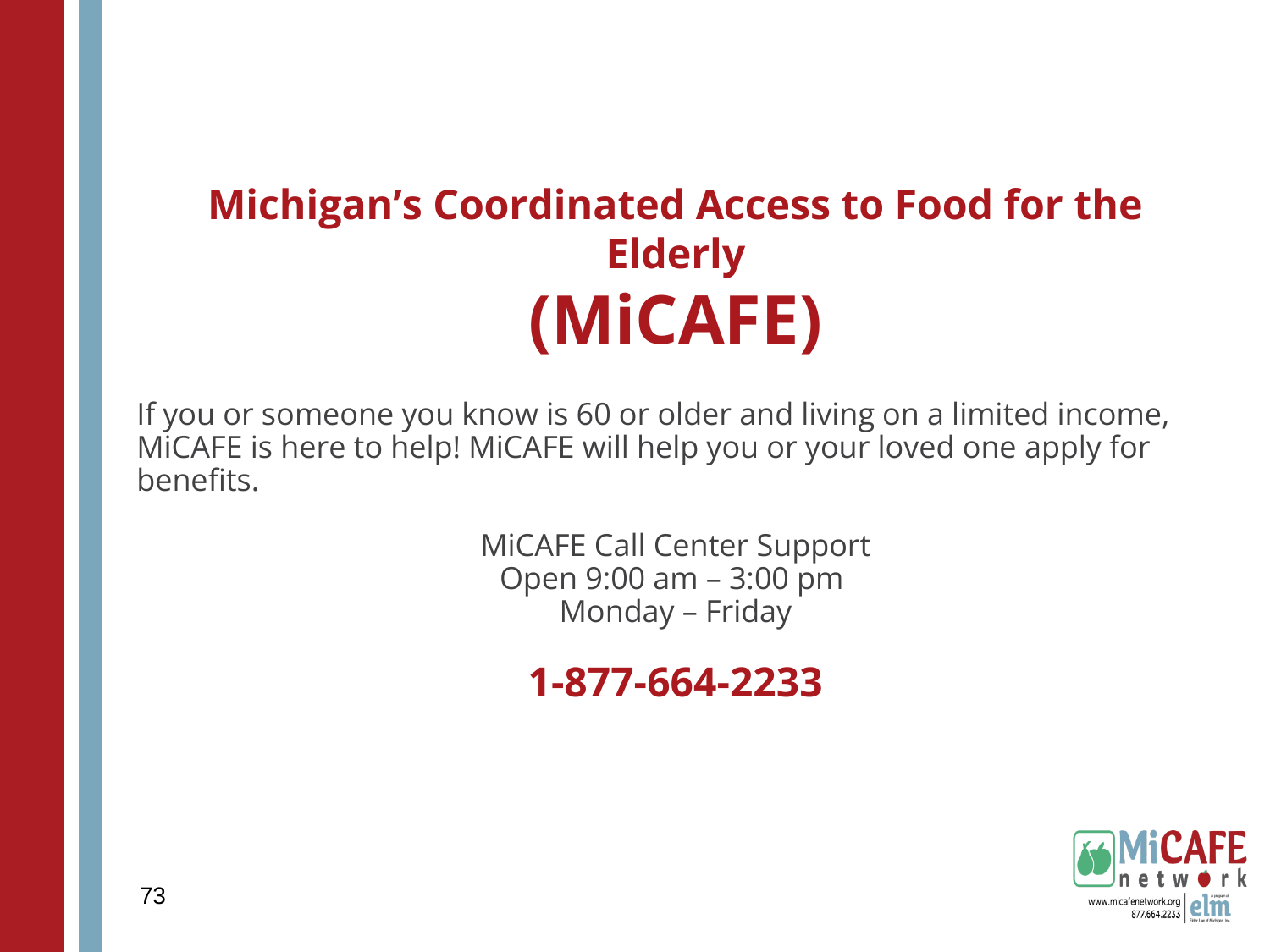

# Michigan’s Coordinated Access to Food for the Elderly (MiCAFE)
If you or someone you know is 60 or older and living on a limited income, MiCAFE is here to help! MiCAFE will help you or your loved one apply for benefits.

MiCAFE Call Center Support
Open 9:00 am – 3:00 pm
Monday – Friday

1-877-664-2233

73